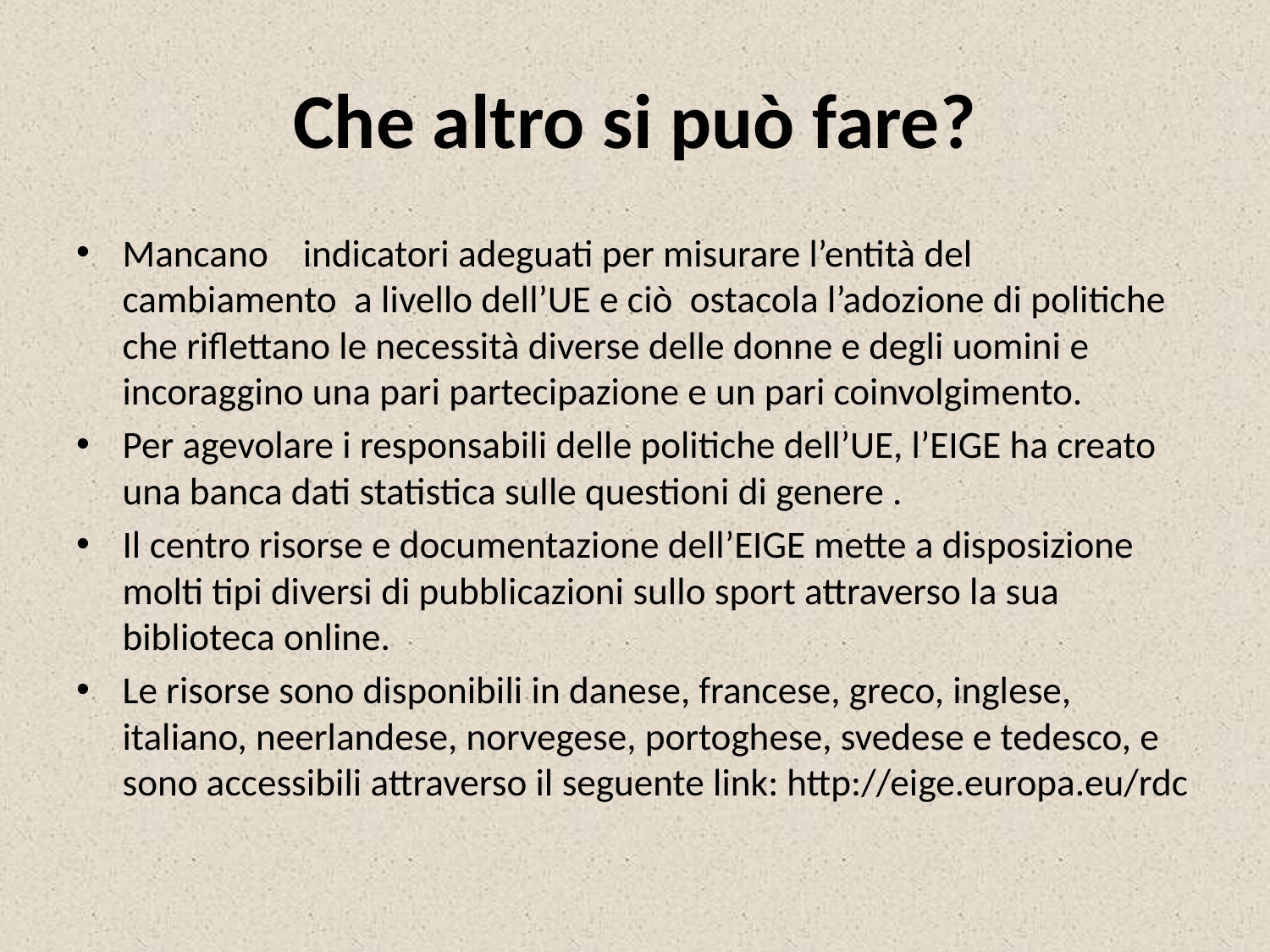

# Che altro si può fare?
Mancano    indicatori adeguati per misurare l’entità del cambiamento  a livello dell’UE e ciò  ostacola l’adozione di politiche che riflettano le necessità diverse delle donne e degli uomini e incoraggino una pari partecipazione e un pari coinvolgimento.
Per agevolare i responsabili delle politiche dell’UE, l’EIGE ha creato una banca dati statistica sulle questioni di genere .
Il centro risorse e documentazione dell’EIGE mette a disposizione molti tipi diversi di pubblicazioni sullo sport attraverso la sua biblioteca online.
Le risorse sono disponibili in danese, francese, greco, inglese, italiano, neerlandese, norvegese, portoghese, svedese e tedesco, e sono accessibili attraverso il seguente link: http://eige.europa.eu/rdc